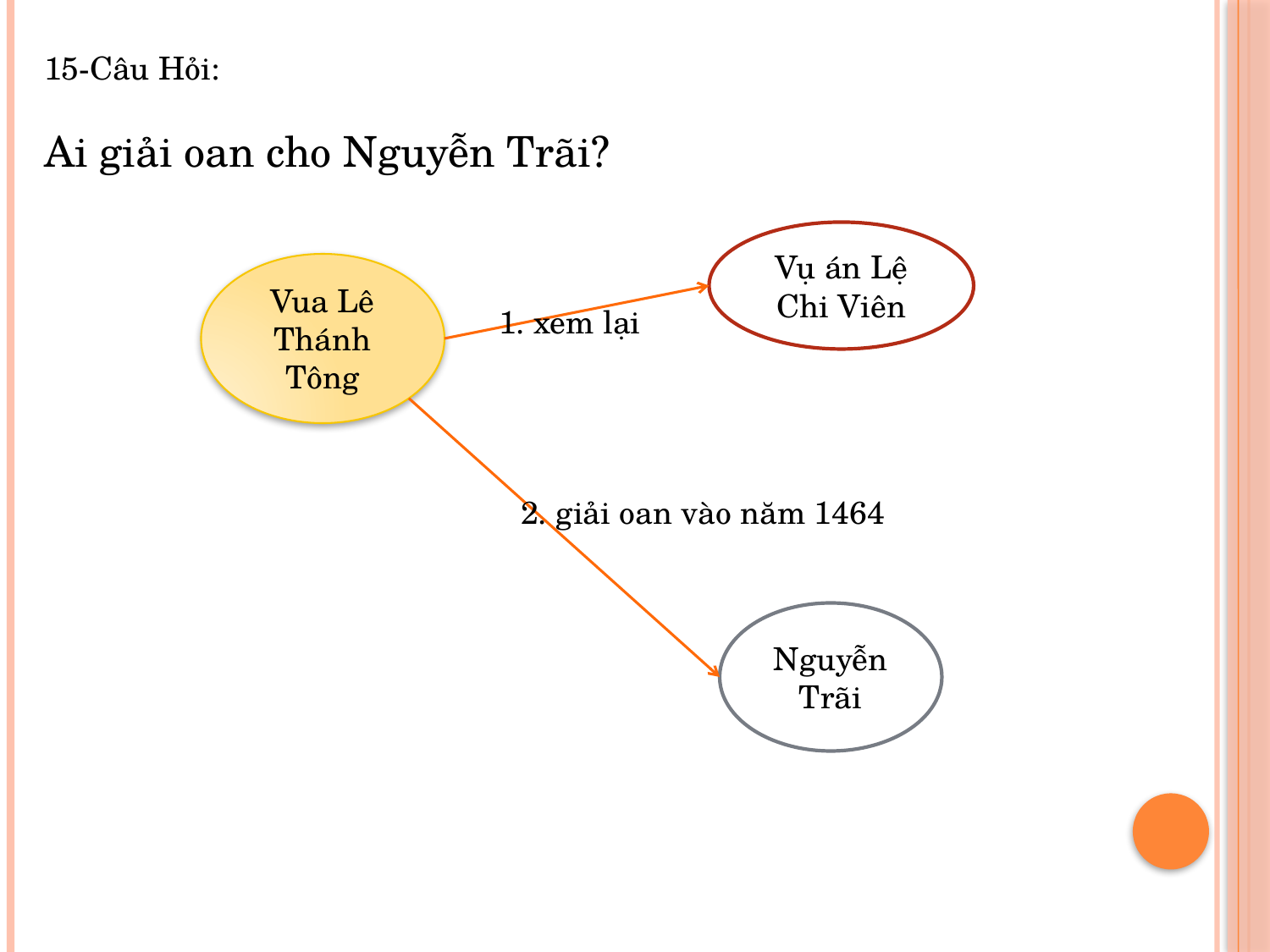

15-Câu Hỏi:

Ai giải oan cho Nguyễn Trãi?
Vụ án Lệ Chi Viên
Vua Lê Thánh Tông
1. xem lại
2. giải oan vào năm 1464
Nguyễn Trãi